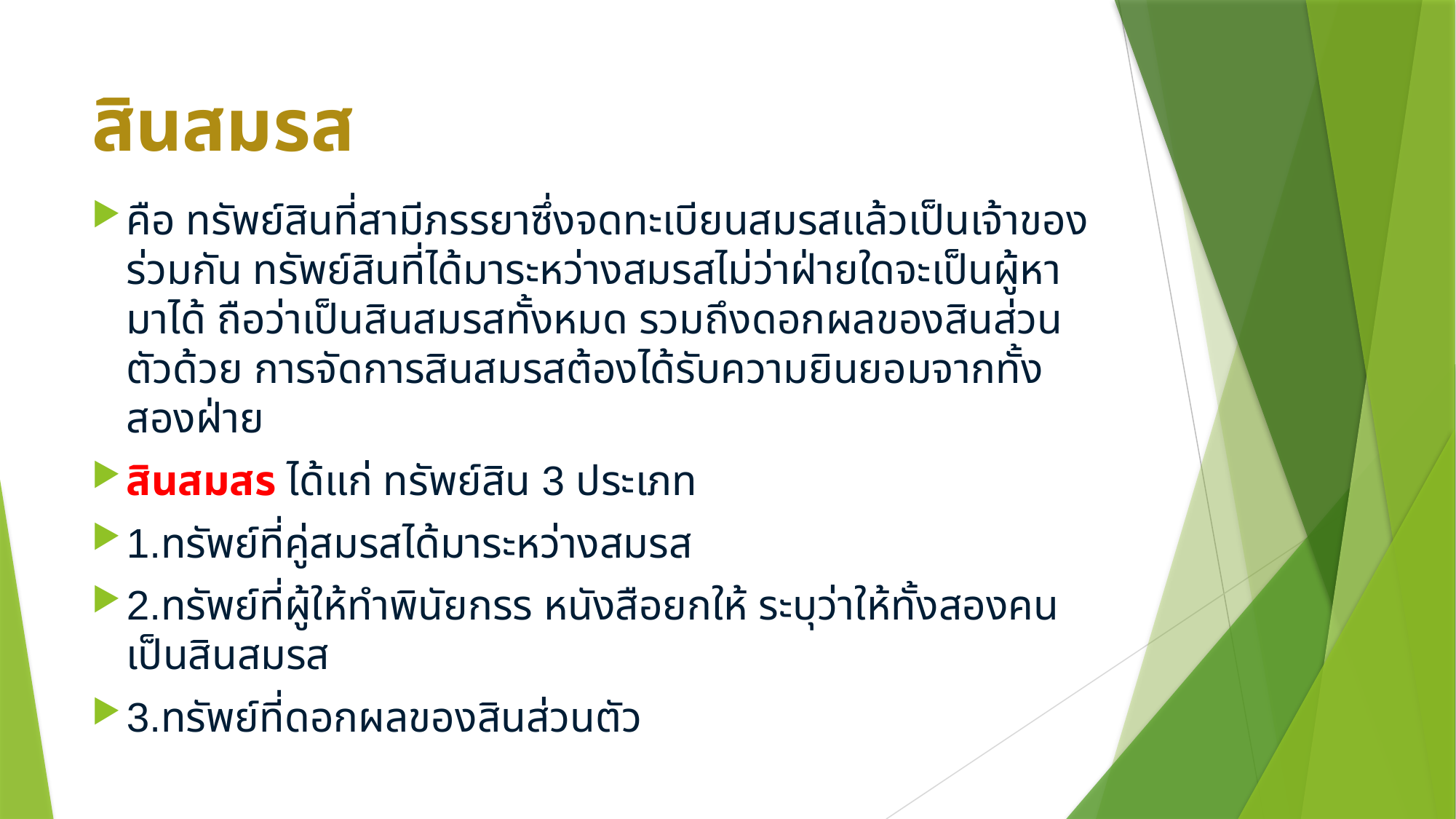

# สินสมรส
คือ ทรัพย์สินที่สามีภรรยาซึ่งจดทะเบียนสมรสแล้วเป็นเจ้าของร่วมกัน ทรัพย์สินที่ได้มาระหว่างสมรสไม่ว่าฝ่ายใดจะเป็นผู้หามาได้ ถือว่าเป็นสินสมรสทั้งหมด รวมถึงดอกผลของสินส่วนตัวด้วย การจัดการสินสมรสต้องได้รับความยินยอมจากทั้งสองฝ่าย
สินสมสร ได้แก่ ทรัพย์สิน 3 ประเภท
1.ทรัพย์ที่คู่สมรสได้มาระหว่างสมรส
2.ทรัพย์ที่ผู้ให้ทำพินัยกรร หนังสือยกให้ ระบุว่าให้ทั้งสองคนเป็นสินสมรส
3.ทรัพย์ที่ดอกผลของสินส่วนตัว